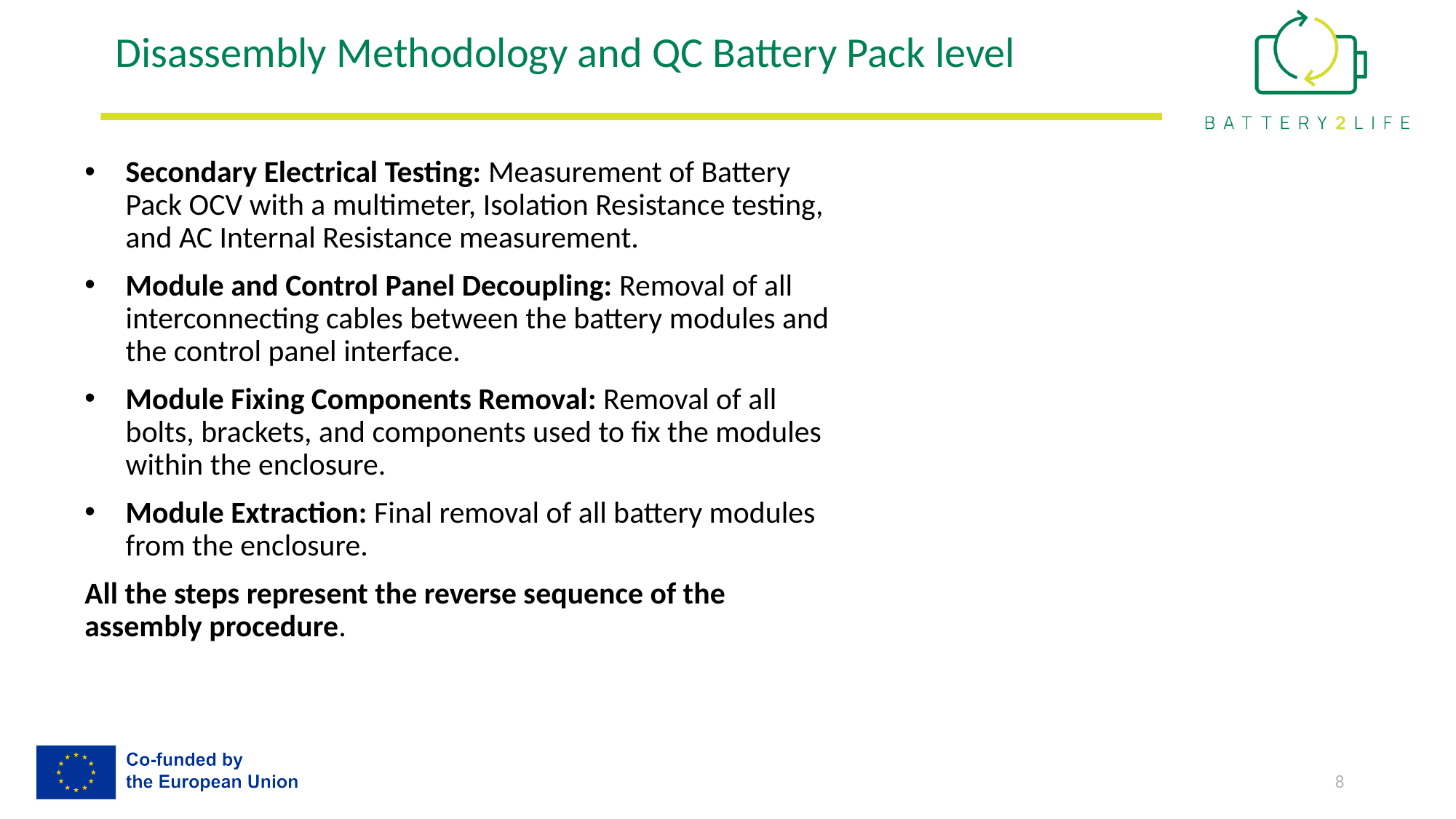

# Disassembly Methodology and QC Battery Pack level
Secondary Electrical Testing: Measurement of Battery Pack OCV with a multimeter, Isolation Resistance testing, and AC Internal Resistance measurement.
Module and Control Panel Decoupling: Removal of all interconnecting cables between the battery modules and the control panel interface.
Module Fixing Components Removal: Removal of all bolts, brackets, and components used to fix the modules within the enclosure.
Module Extraction: Final removal of all battery modules from the enclosure.
All the steps represent the reverse sequence of the assembly procedure.

8